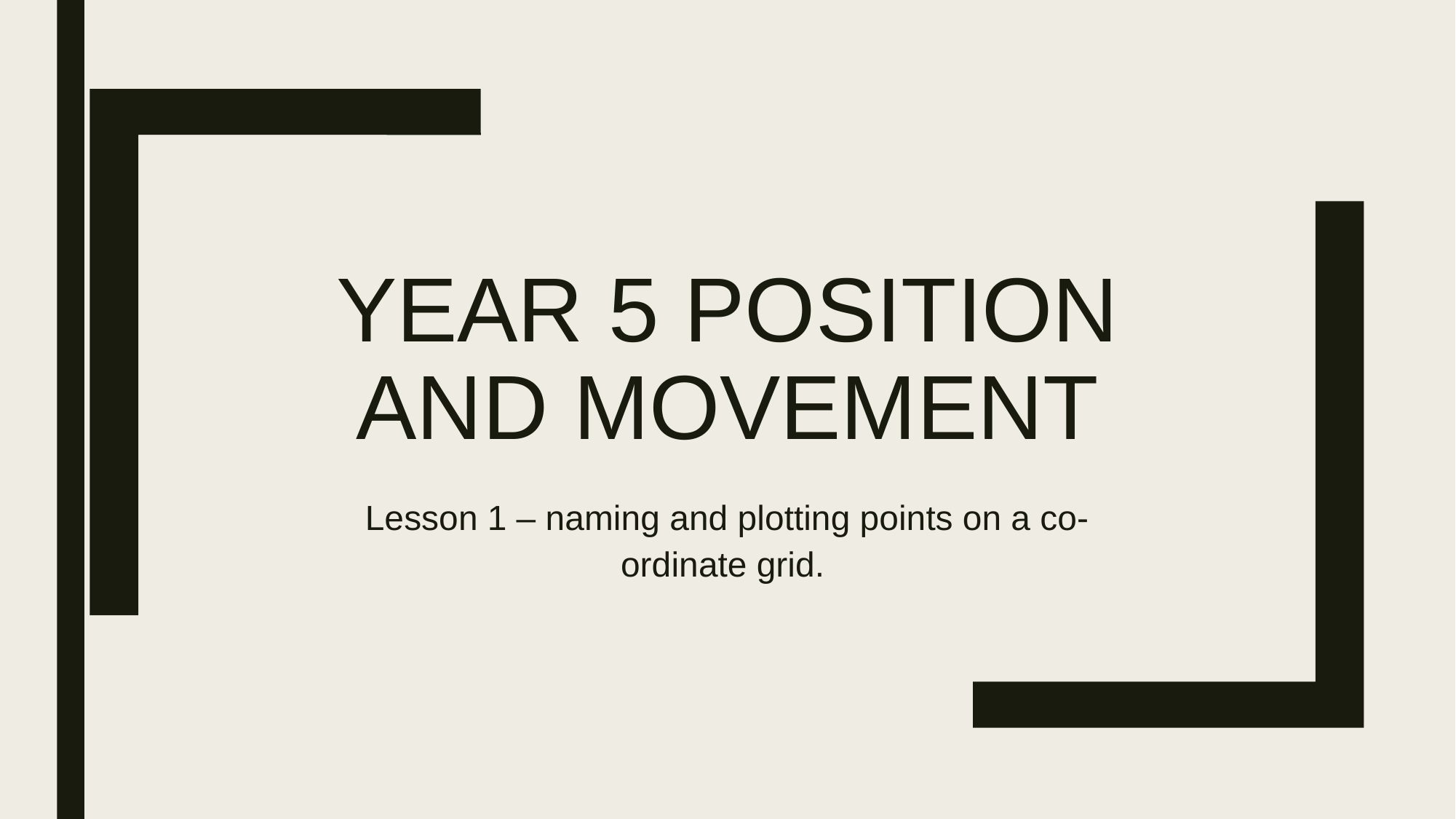

# Year 5 Position and Movement
Lesson 1 – naming and plotting points on a co-ordinate grid.